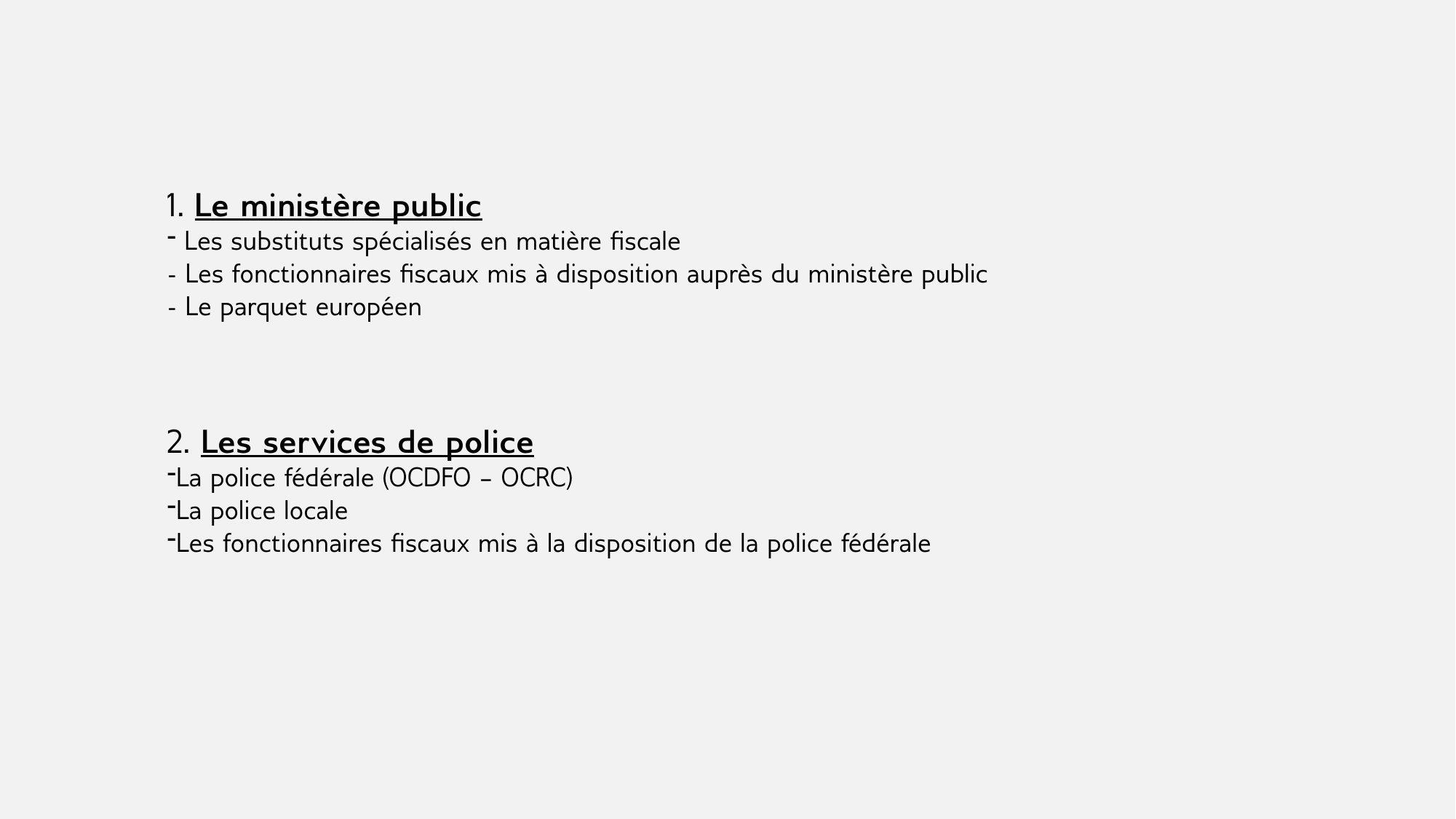

1. Le ministère public
 Les substituts spécialisés en matière fiscale
- Les fonctionnaires fiscaux mis à disposition auprès du ministère public
- Le parquet européen

2. Les services de police
La police fédérale (OCDFO – OCRC)
La police locale
Les fonctionnaires fiscaux mis à la disposition de la police fédérale